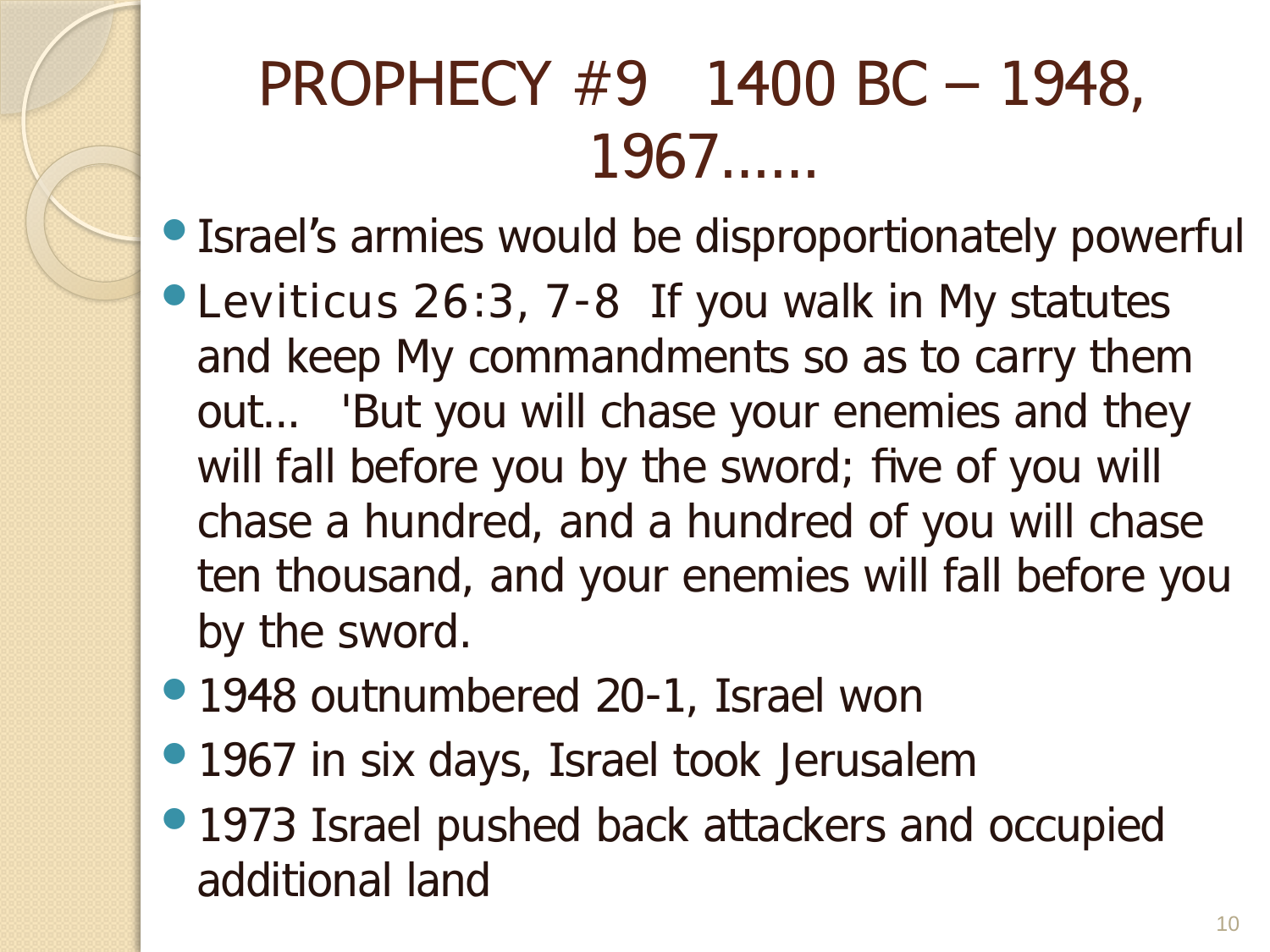

# PROPHECY #9   1400 BC – 1948, 1967……
Israel’s armies would be disproportionately powerful
Leviticus 26:3, 7-8  If you walk in My statutes and keep My commandments so as to carry them out…   'But you will chase your enemies and they will fall before you by the sword; five of you will chase a hundred, and a hundred of you will chase ten thousand, and your enemies will fall before you by the sword.
1948 outnumbered 20-1, Israel won
1967 in six days, Israel took Jerusalem
1973 Israel pushed back attackers and occupied additional land

10